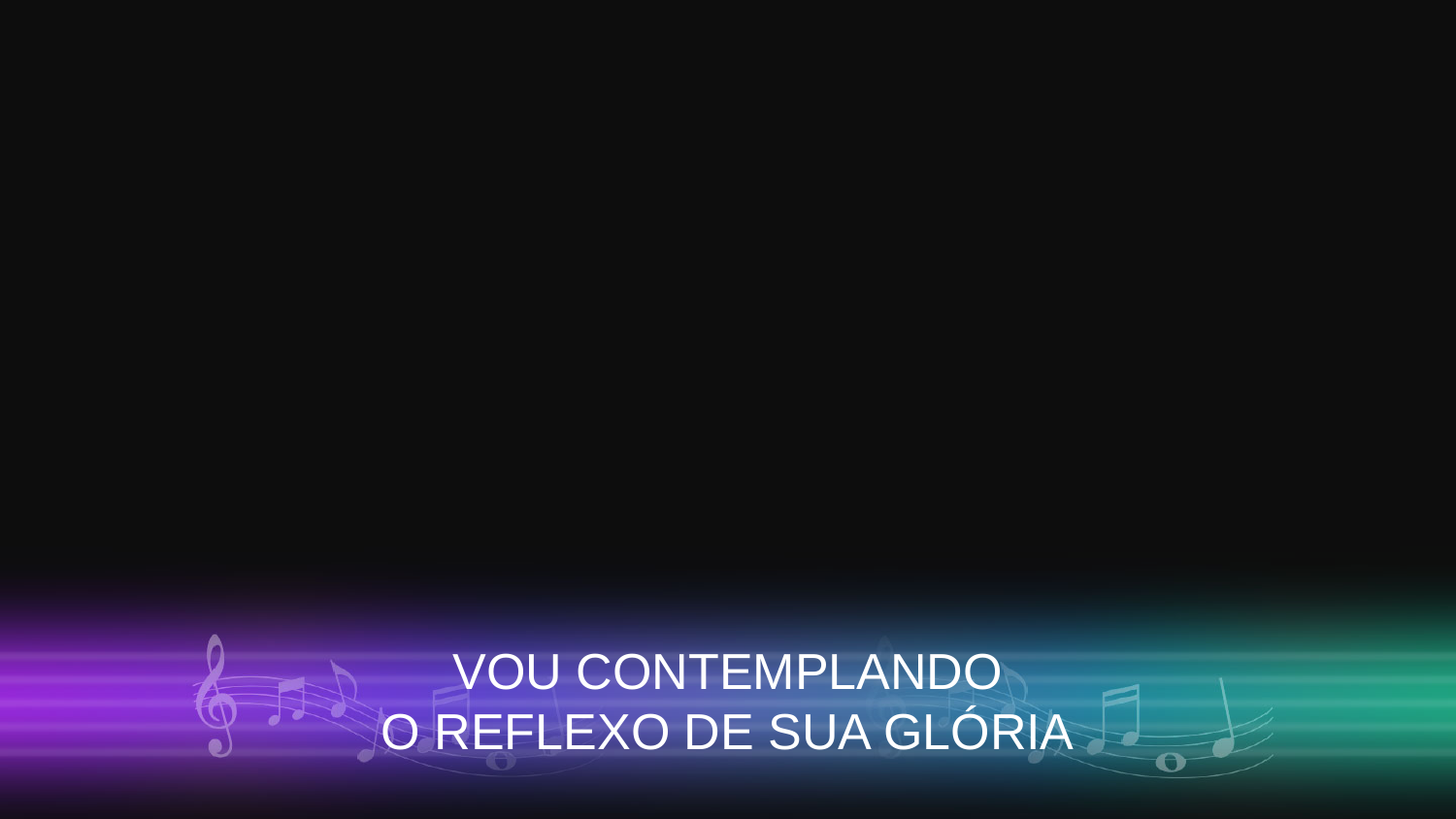

VOU CONTEMPLANDO
O REFLEXO DE SUA GLÓRIA